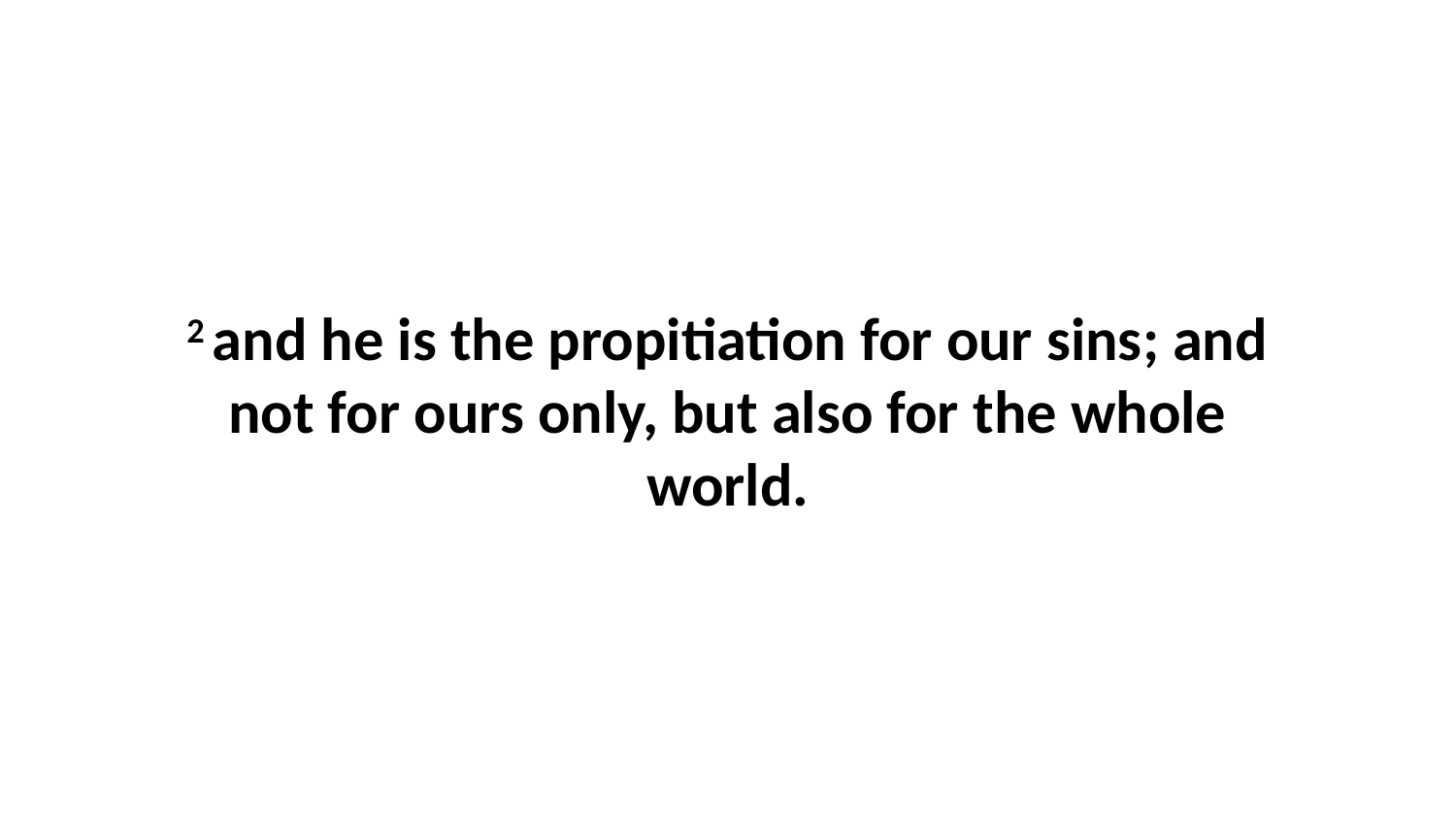

2 and he is the propitiation for our sins; and not for ours only, but also for the whole world.